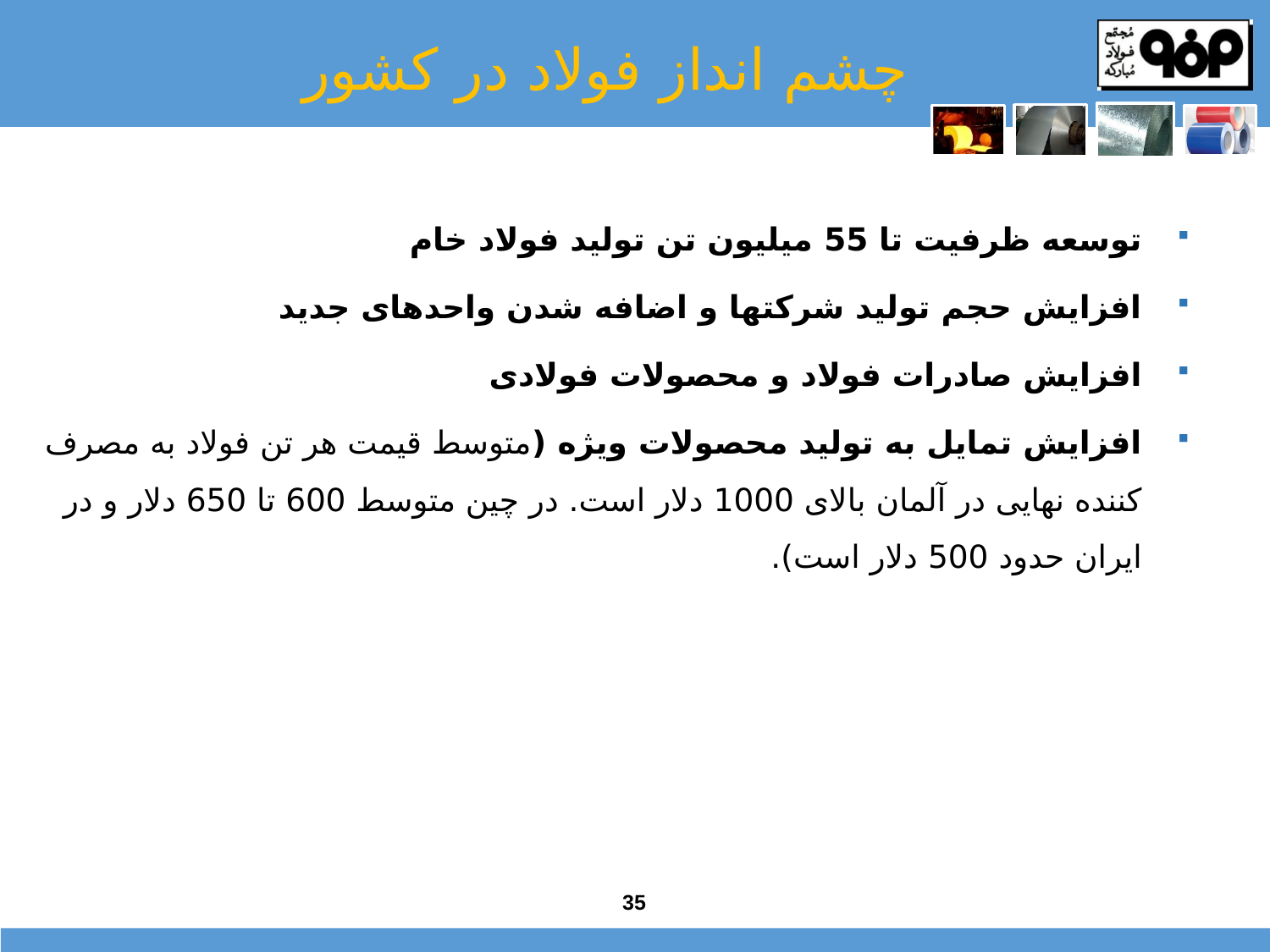

چشم انداز فولاد در کشور
توسعه ظرفیت تا 55 میلیون تن تولید فولاد خام
افزایش حجم تولید شرکتها و اضافه شدن واحدهای جدید
افزایش صادرات فولاد و محصولات فولادی
افزایش تمایل به تولید محصولات ویژه (متوسط قیمت هر تن فولاد به مصرف کننده نهایی در آلمان بالای 1000 دلار است. در چین متوسط 600 تا 650 دلار و در ایران حدود 500 دلار است).

35